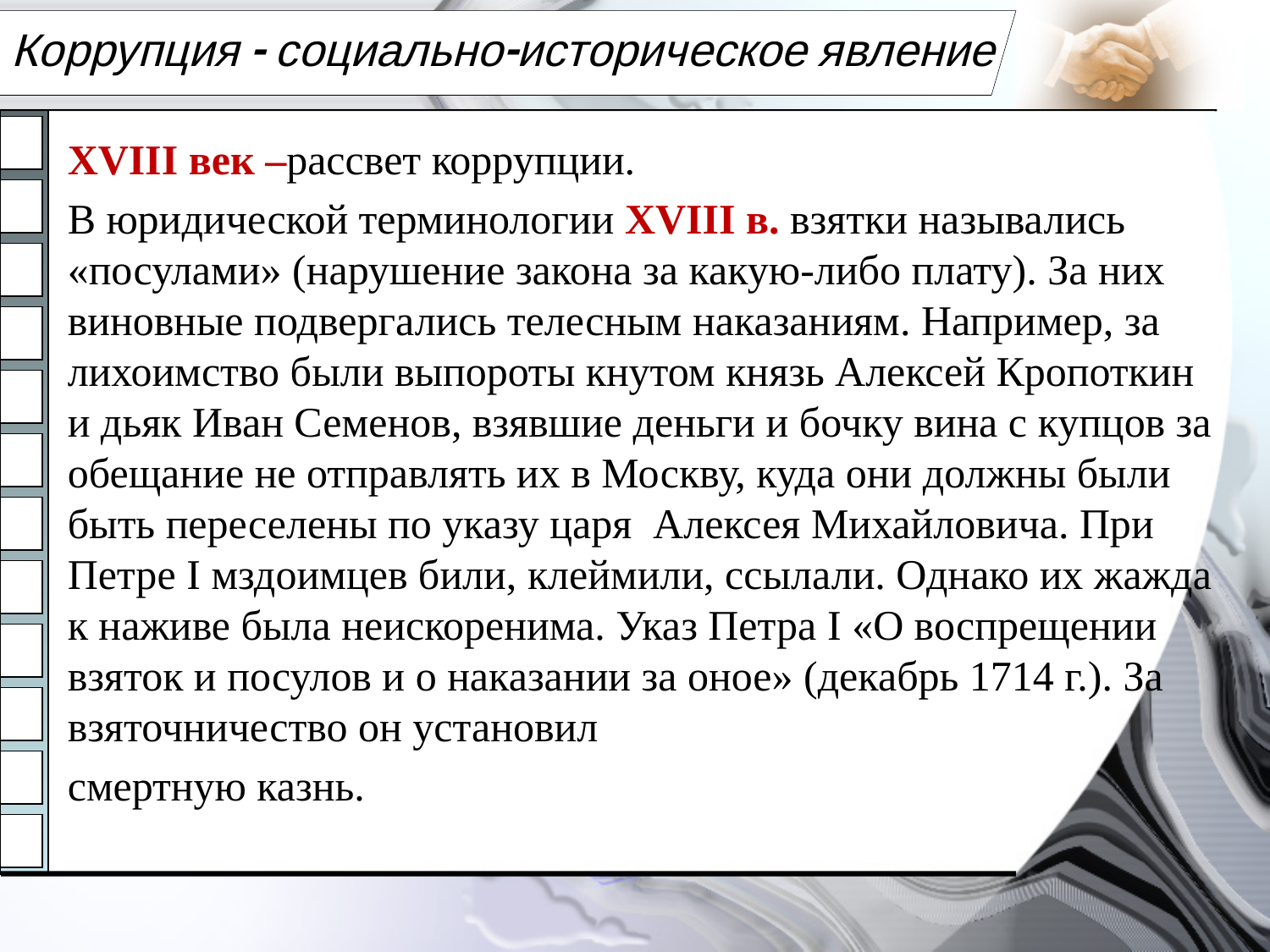

# Коррупция – социально-историческое явление
XVIII век –рассвет коррупции.
В юридической терминологии XVIII в. взятки назывались «посулами» (нарушение закона за какую-либо плату). За них виновные подвергались телесным наказаниям. Например, за лихоимство были выпороты кнутом князь Алексей Кропоткин и дьяк Иван Семенов, взявшие деньги и бочку вина с купцов за обещание не отправлять их в Москву, куда они должны были быть переселены по указу царя  Алексея Михайловича. При Петре I мздоимцев били, клеймили, ссылали. Однако их жажда к наживе была неискоренима. Указ Петра I «О воспрещении взяток и посулов и о наказании за оное» (декабрь 1714 г.). За взяточничество он установил
смертную казнь.